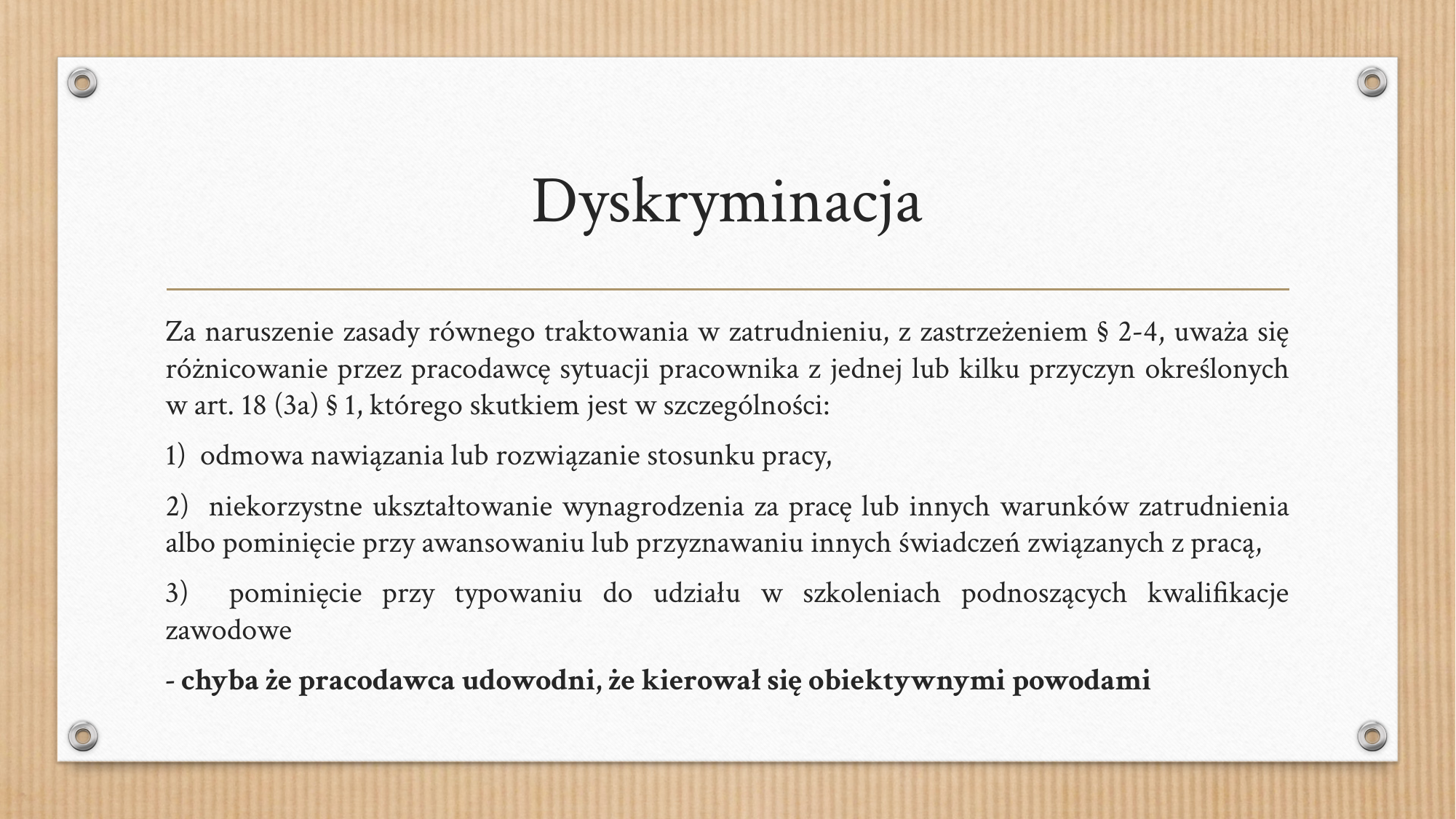

# Dyskryminacja
Za naruszenie zasady równego traktowania w zatrudnieniu, z zastrzeżeniem § 2-4, uważa się różnicowanie przez pracodawcę sytuacji pracownika z jednej lub kilku przyczyn określonych w art. 18 (3a) § 1, którego skutkiem jest w szczególności:
1)  odmowa nawiązania lub rozwiązanie stosunku pracy,
2)  niekorzystne ukształtowanie wynagrodzenia za pracę lub innych warunków zatrudnienia albo pominięcie przy awansowaniu lub przyznawaniu innych świadczeń związanych z pracą,
3)  pominięcie przy typowaniu do udziału w szkoleniach podnoszących kwalifikacje zawodowe
- chyba że pracodawca udowodni, że kierował się obiektywnymi powodami